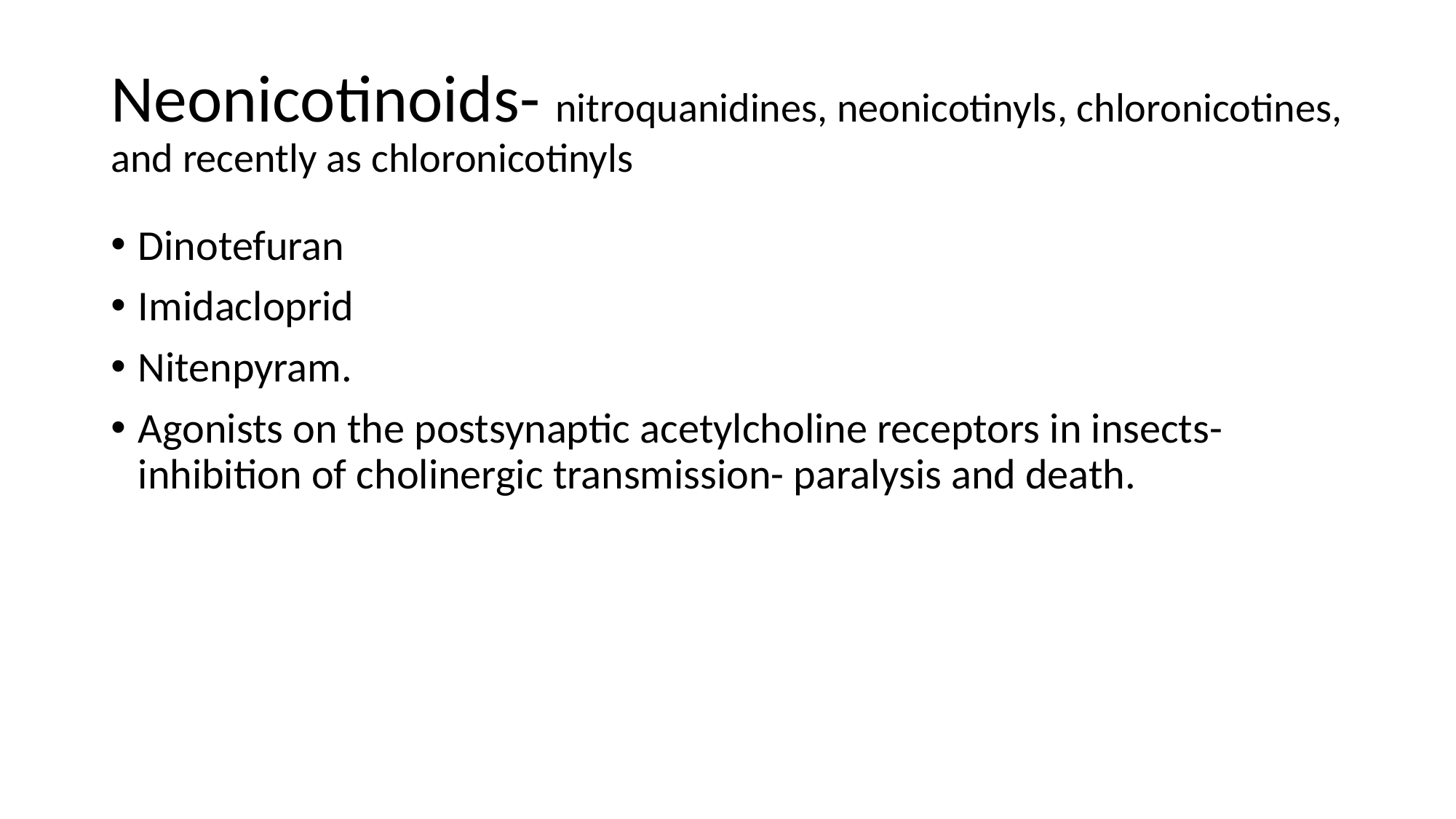

# Neonicotinoids- nitroquanidines, neonicotinyls, chloronicotines, and recently as chloronicotinyls
Dinotefuran
Imidacloprid
Nitenpyram.
Agonists on the postsynaptic acetylcholine receptors in insects- inhibition of cholinergic transmission- paralysis and death.